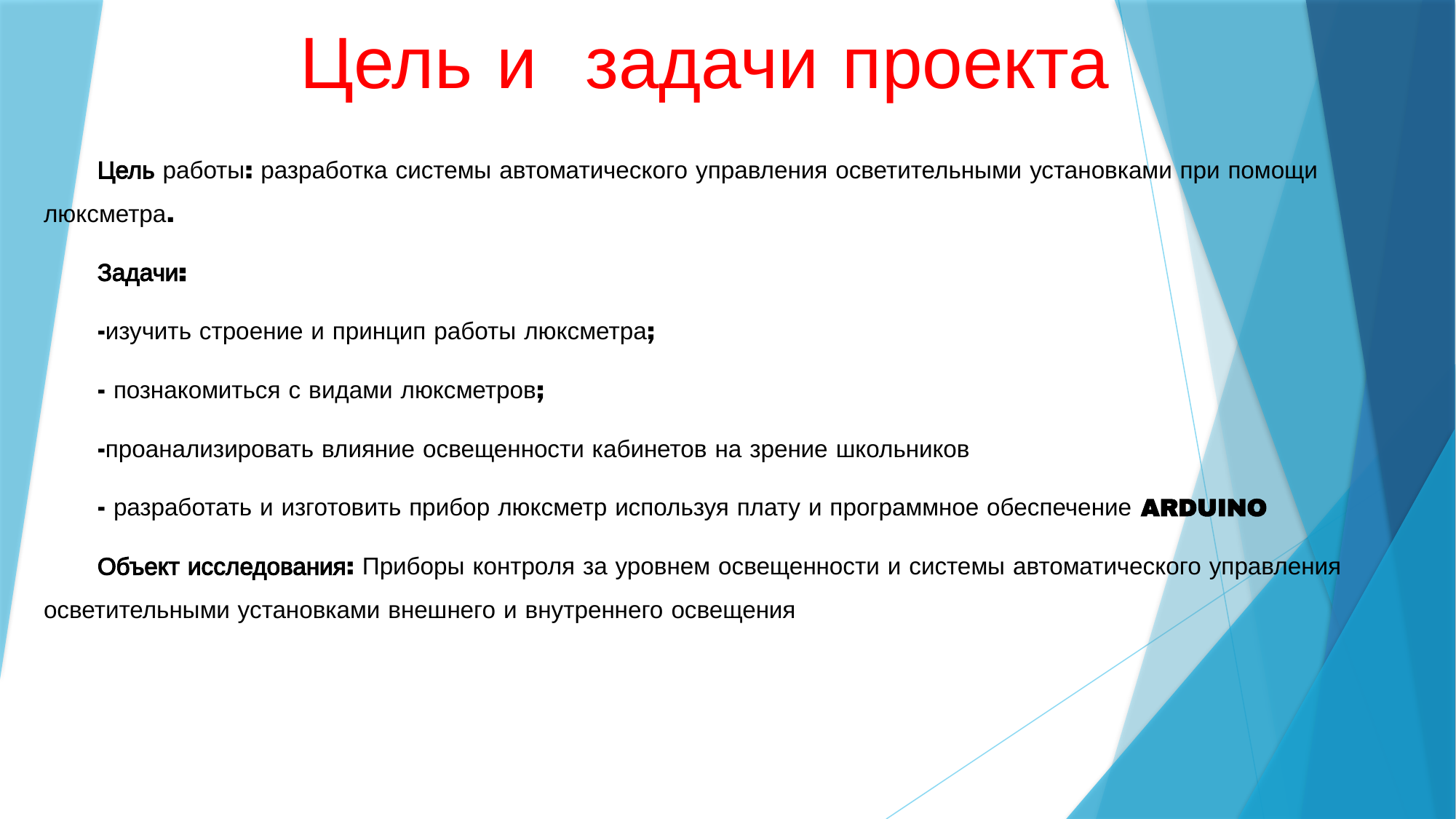

# Цель и  задачи проекта
Цель работы: разработка системы автоматического управления осветительными установками при помощи люксметра.
Задачи:
-изучить строение и принцип работы люксметра;
- познакомиться с видами люксметров;
-проанализировать влияние освещенности кабинетов на зрение школьников
- разработать и изготовить прибор люксметр используя плату и программное обеспечение ARDUINO
Объект исследования: Приборы контроля за уровнем освещенности и системы автоматического управления осветительными установками внешнего и внутреннего освещения